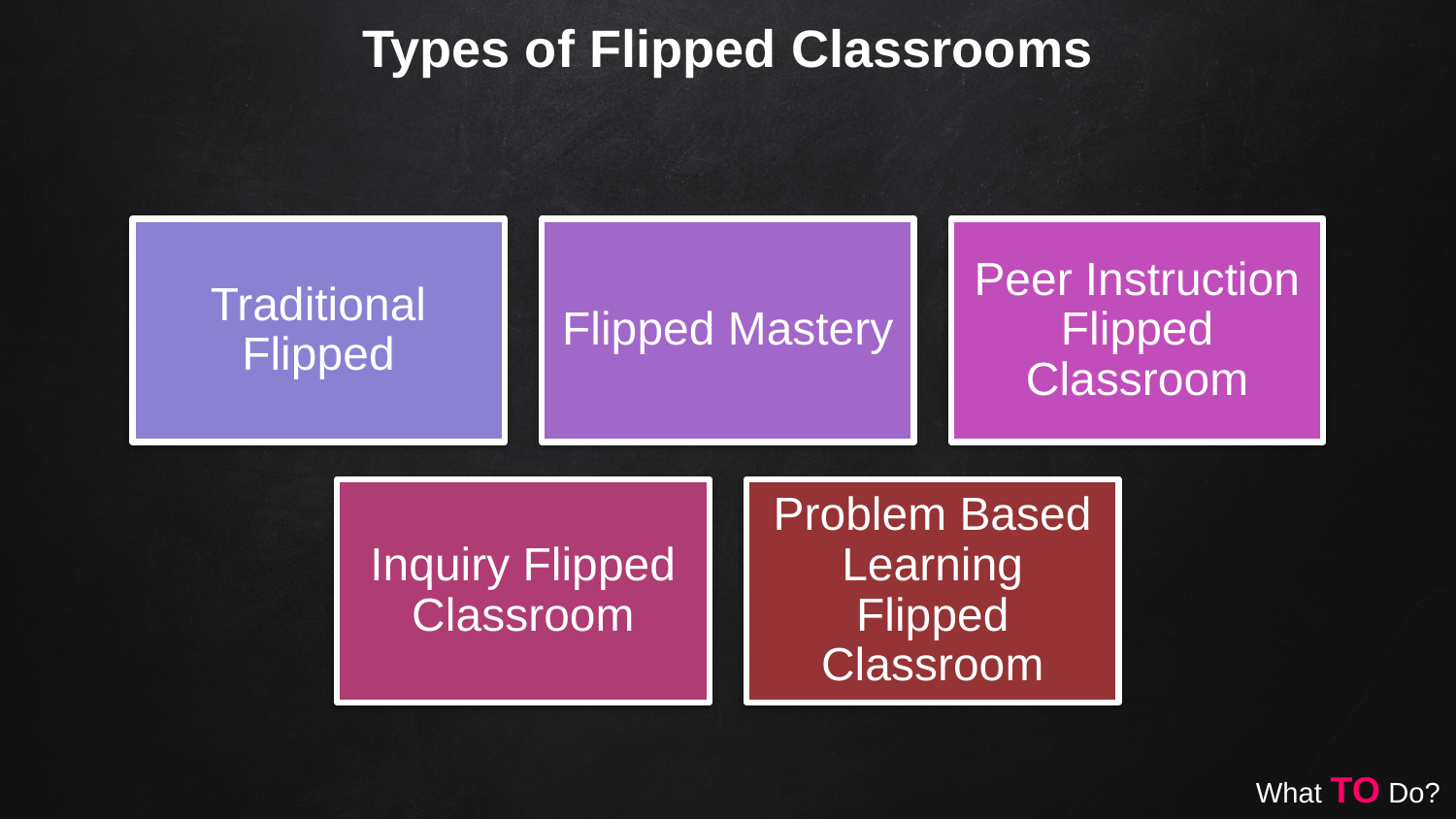

# Types of Flipped Classrooms
Traditional Flipped
Flipped Mastery
Peer Instruction Flipped Classroom
Inquiry Flipped Classroom
Problem Based Learning Flipped Classroom
What TO Do?